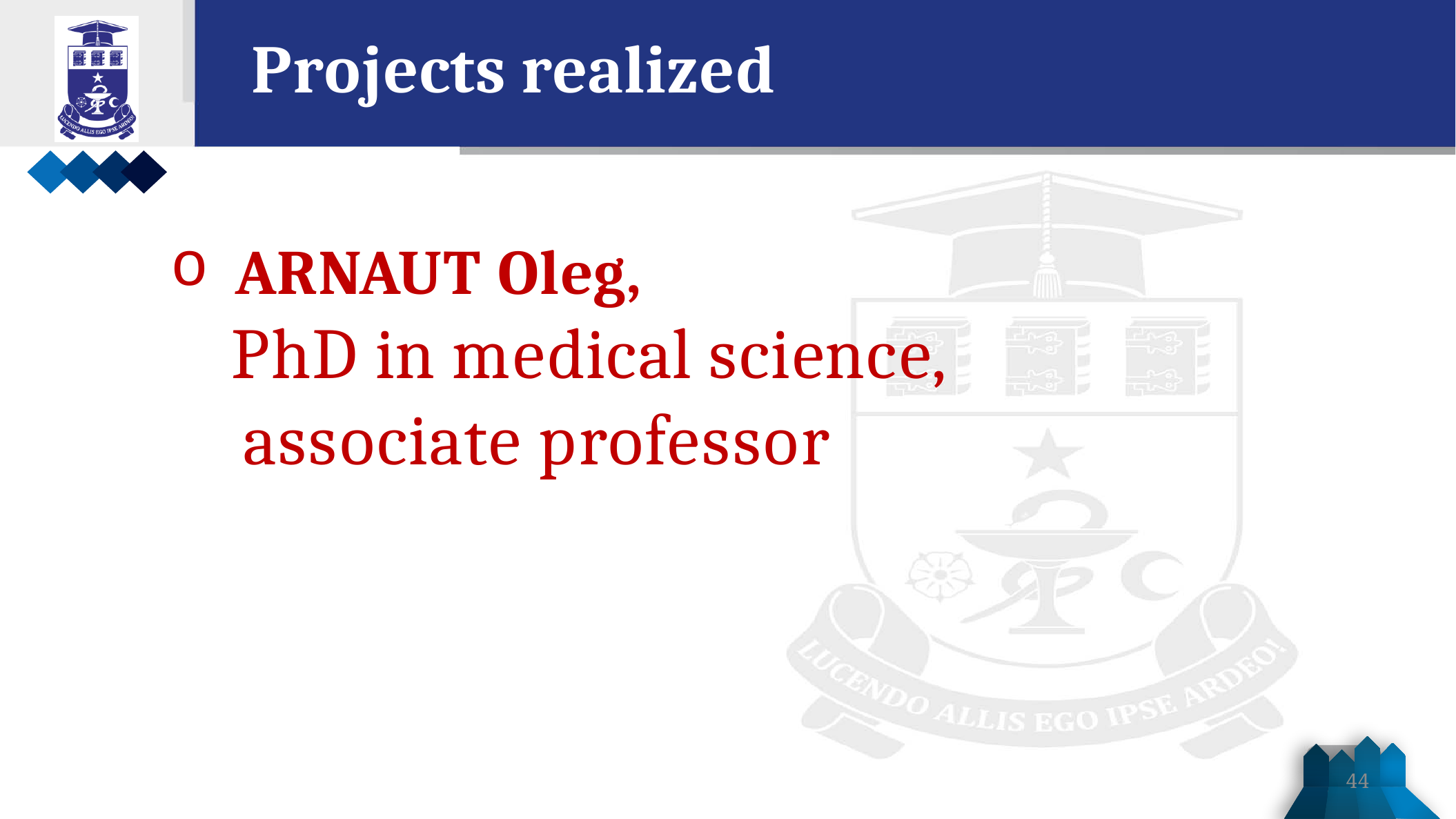

Projects realized
ARNAUT Oleg,
PhD in medical science,
associate professor
44